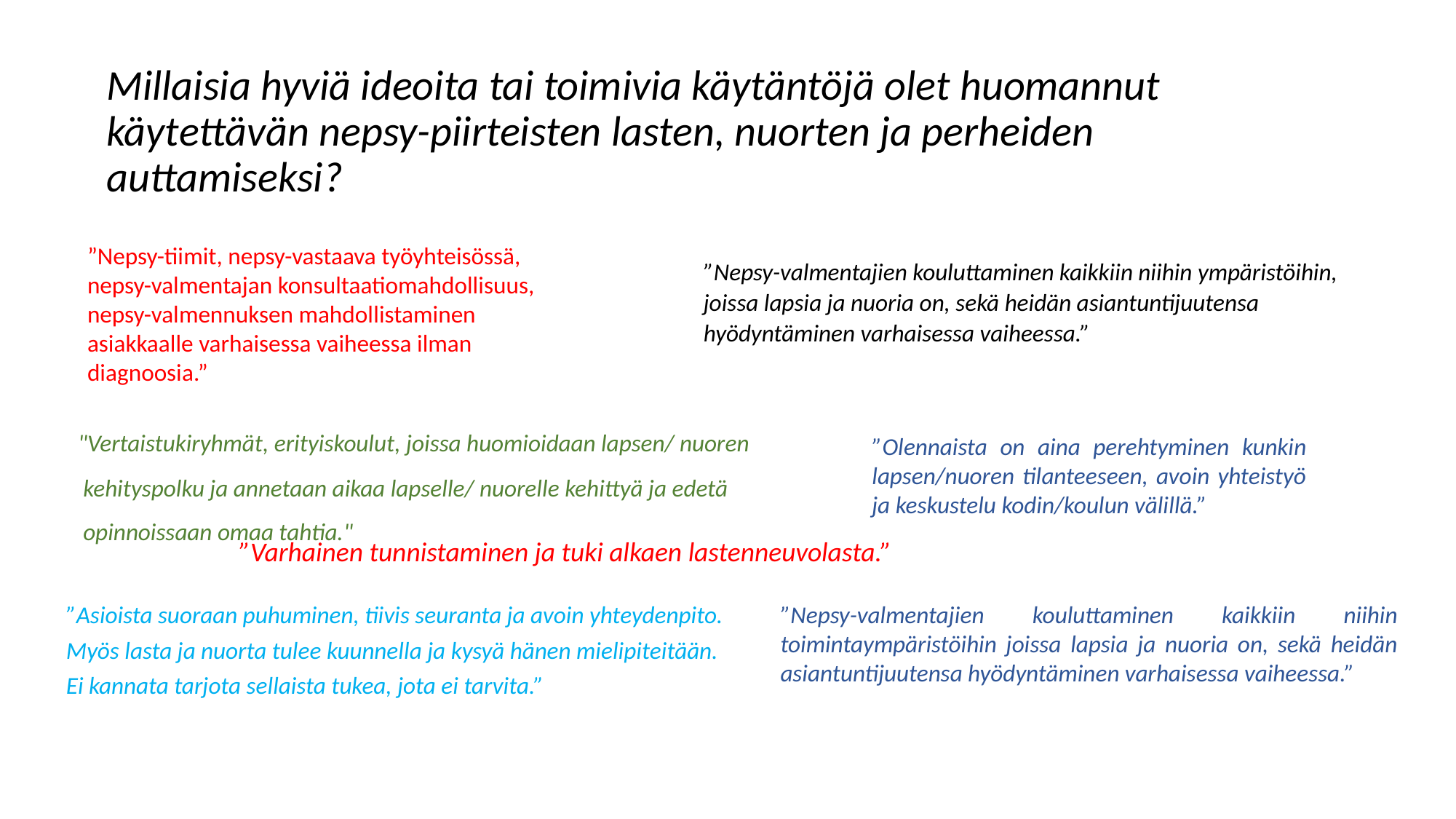

Millaisia hyviä ideoita tai toimivia käytäntöjä olet huomannut käytettävän nepsy-piirteisten lasten, nuorten ja perheiden auttamiseksi?
”Nepsy-tiimit, nepsy-vastaava työyhteisössä, nepsy-valmentajan konsultaatiomahdollisuus, nepsy-valmennuksen mahdollistaminen asiakkaalle varhaisessa vaiheessa ilman diagnoosia.”
”Nepsy-valmentajien kouluttaminen kaikkiin niihin ympäristöihin,
joissa lapsia ja nuoria on, sekä heidän asiantuntijuutensa
hyödyntäminen varhaisessa vaiheessa.”

"Vertaistukiryhmät, erityiskoulut, joissa huomioidaan lapsen/ nuoren
 kehityspolku ja annetaan aikaa lapselle/ nuorelle kehittyä ja edetä
 opinnoissaan omaa tahtia."
”Olennaista on aina perehtyminen kunkin lapsen/nuoren tilanteeseen, avoin yhteistyö ja keskustelu kodin/koulun välillä.”

”Varhainen tunnistaminen ja tuki alkaen lastenneuvolasta.”

”Asioista suoraan puhuminen, tiivis seuranta ja avoin yhteydenpito.
Myös lasta ja nuorta tulee kuunnella ja kysyä hänen mielipiteitään.
Ei kannata tarjota sellaista tukea, jota ei tarvita.”
”Nepsy-valmentajien kouluttaminen kaikkiin niihin toimintaympäristöihin joissa lapsia ja nuoria on, sekä heidän asiantuntijuutensa hyödyntäminen varhaisessa vaiheessa.”